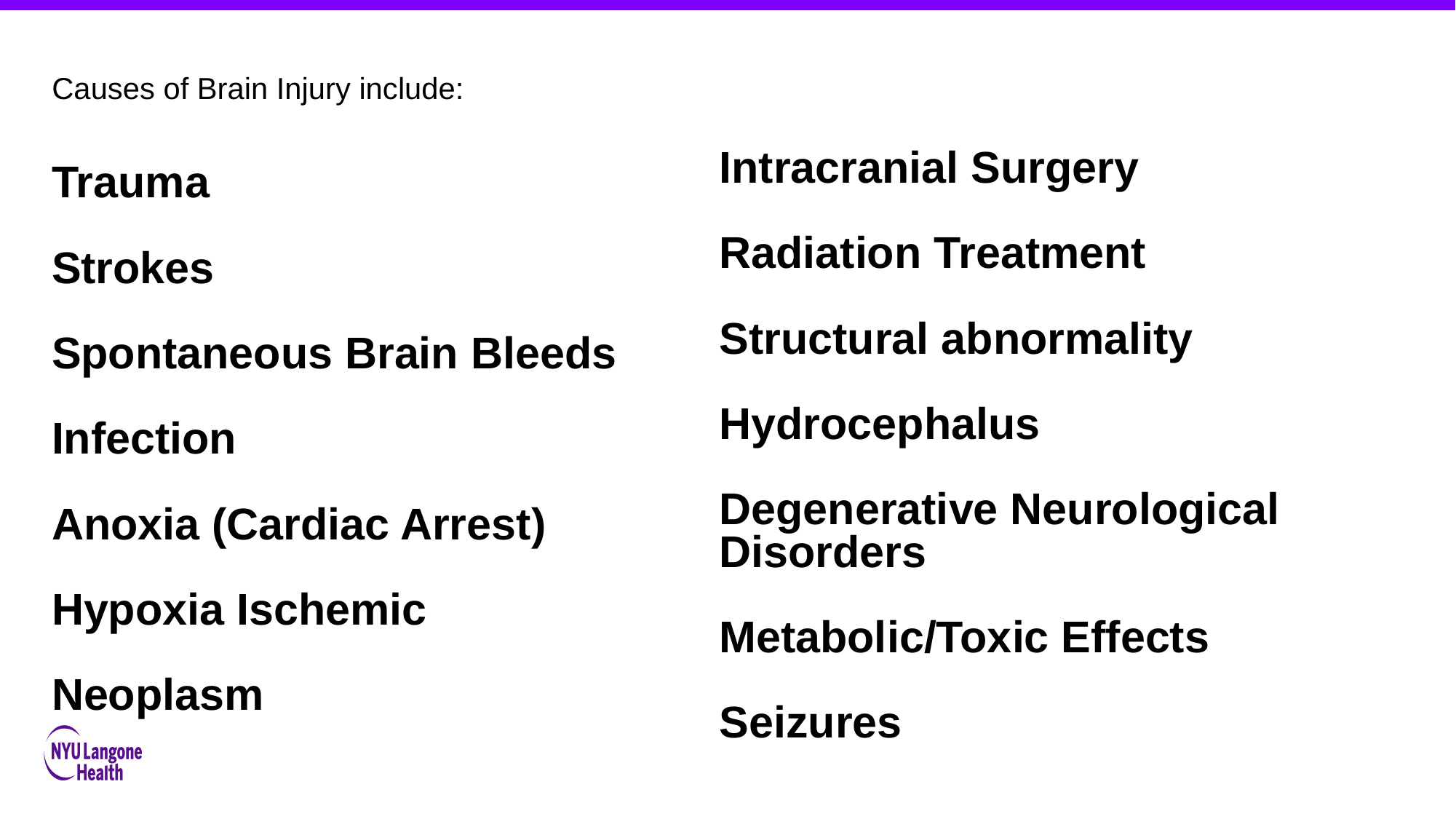

# Causes of Brain Injury include:
Intracranial Surgery

Radiation Treatment

Structural abnormality

Hydrocephalus

Degenerative Neurological Disorders

Metabolic/Toxic Effects

Seizures

Trauma

Strokes

Spontaneous Brain Bleeds

Infection

Anoxia (Cardiac Arrest)

Hypoxia Ischemic

Neoplasm